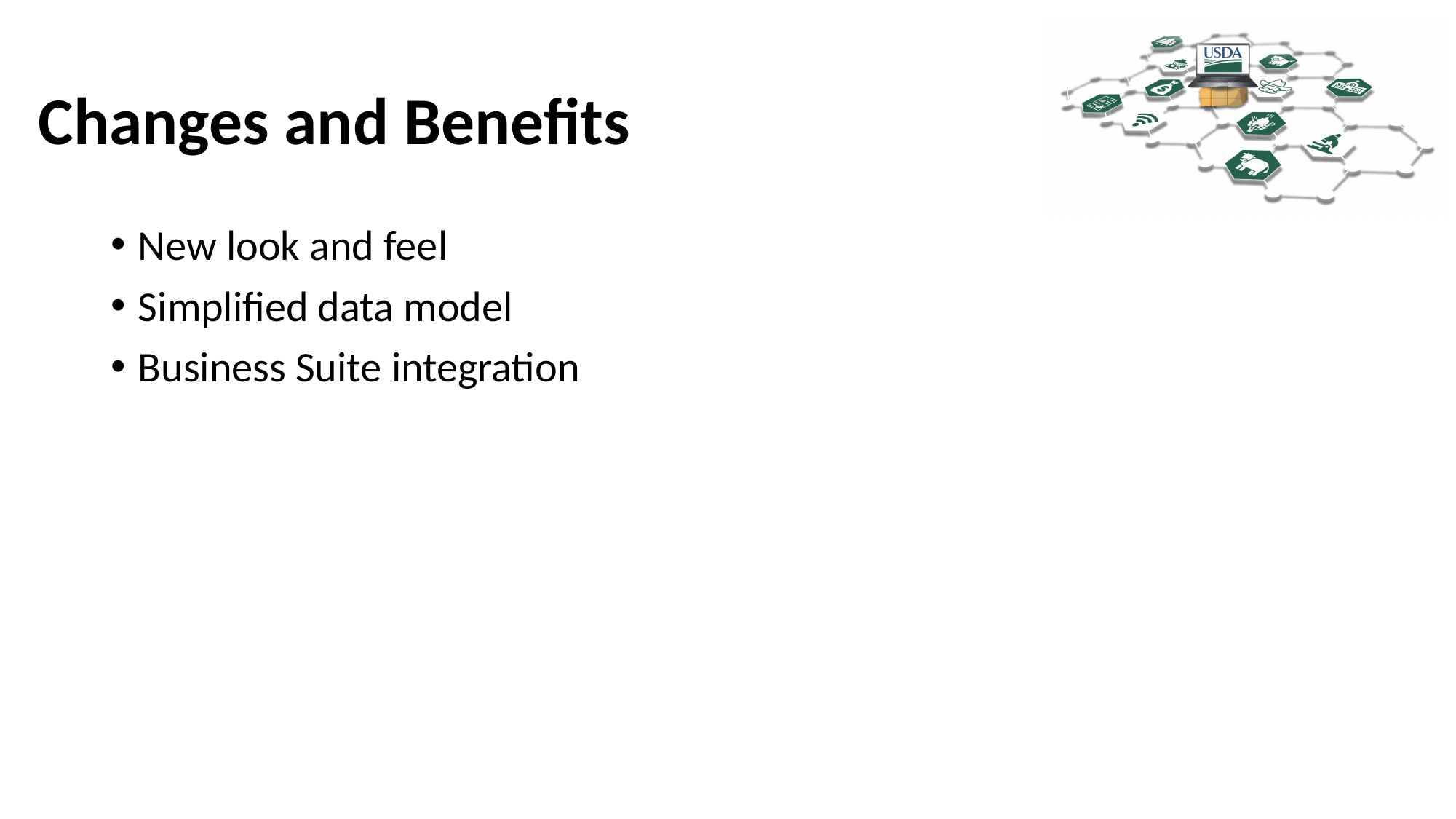

# Changes and Benefits
New look and feel
Simplified data model
Business Suite integration